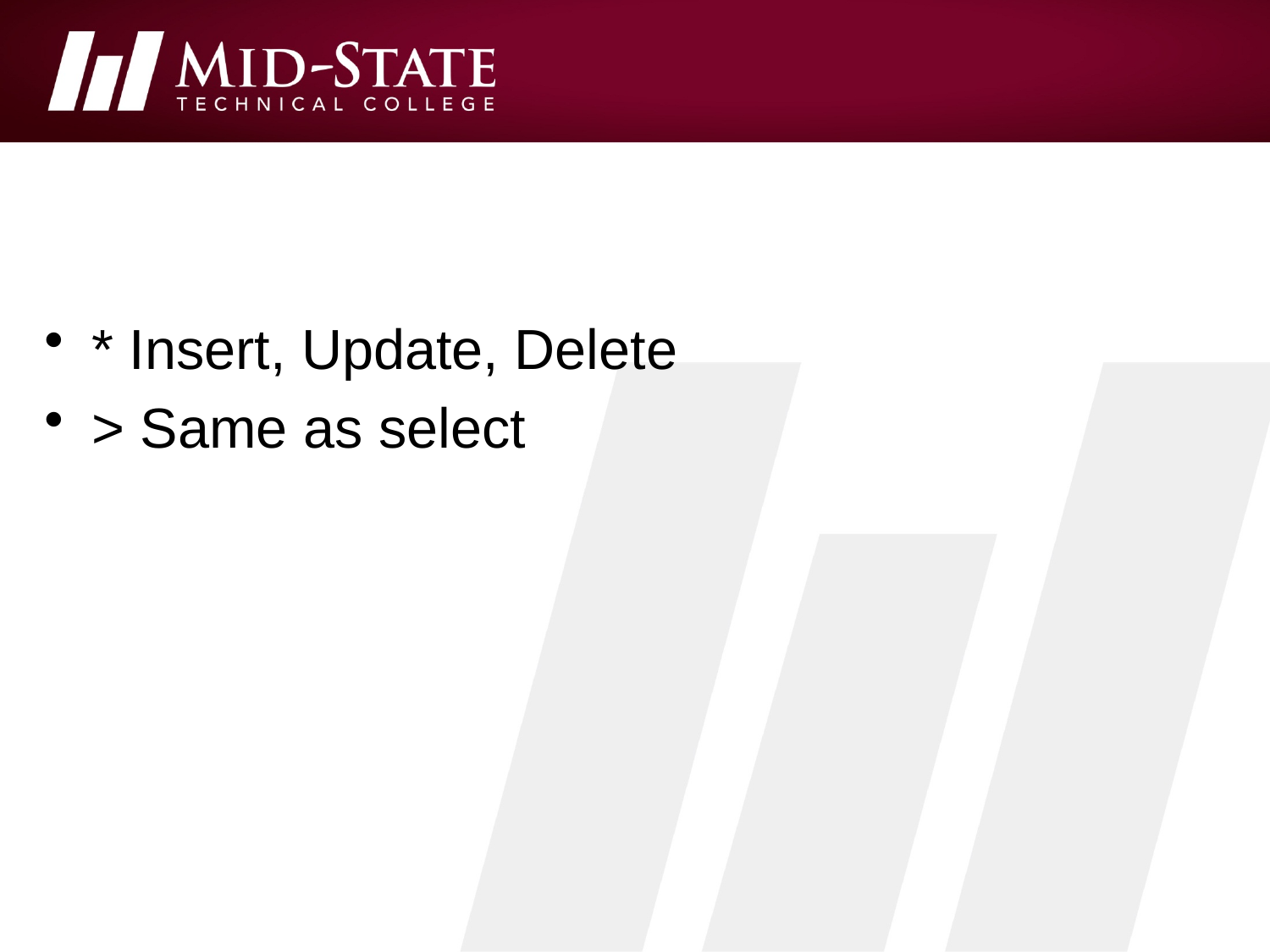

#
* Insert, Update, Delete
> Same as select